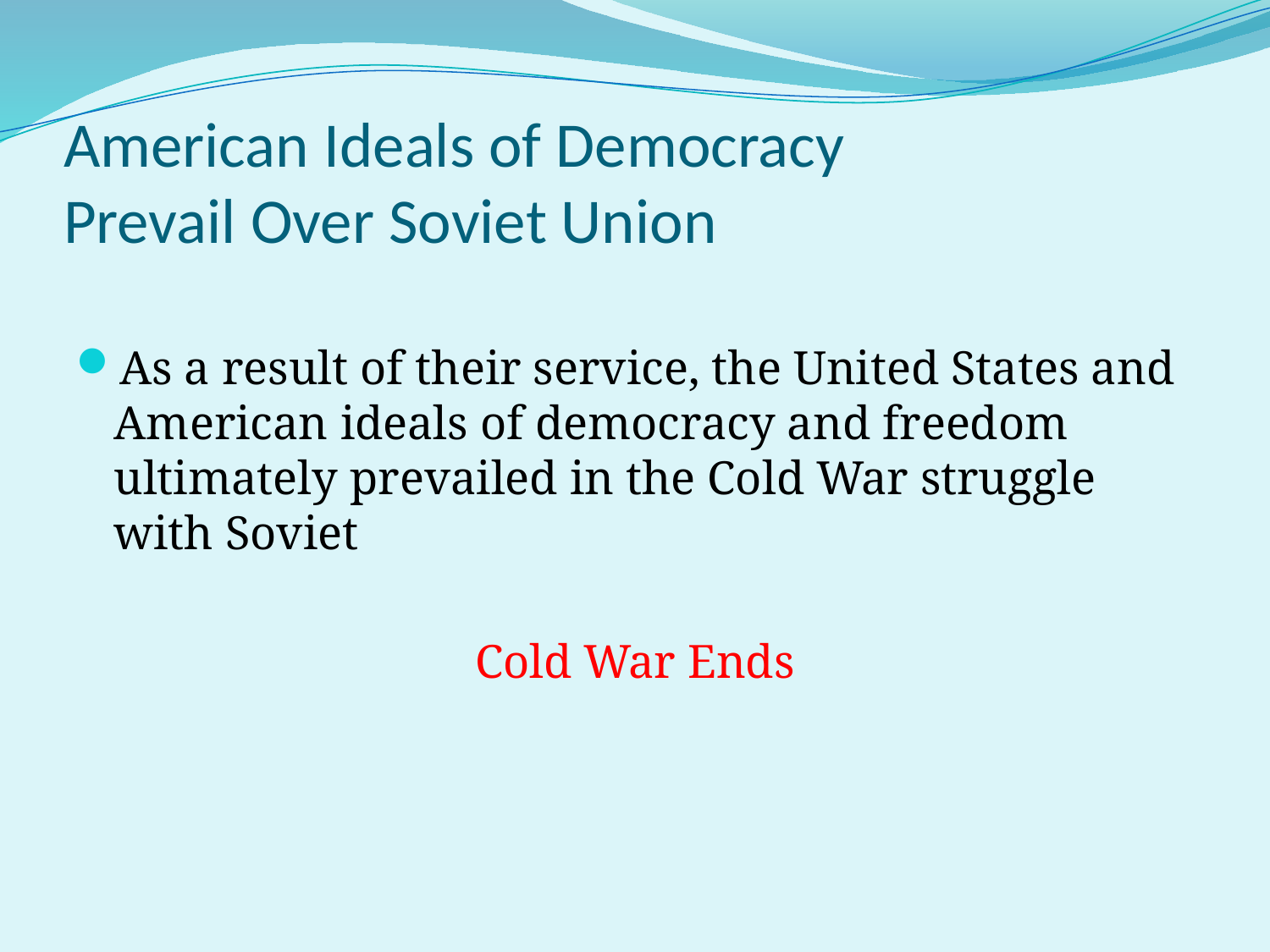

# American Ideals of Democracy Prevail Over Soviet Union

As a result of their service, the United States and American ideals of democracy and freedom ultimately prevailed in the Cold War struggle with Soviet

Cold War Ends